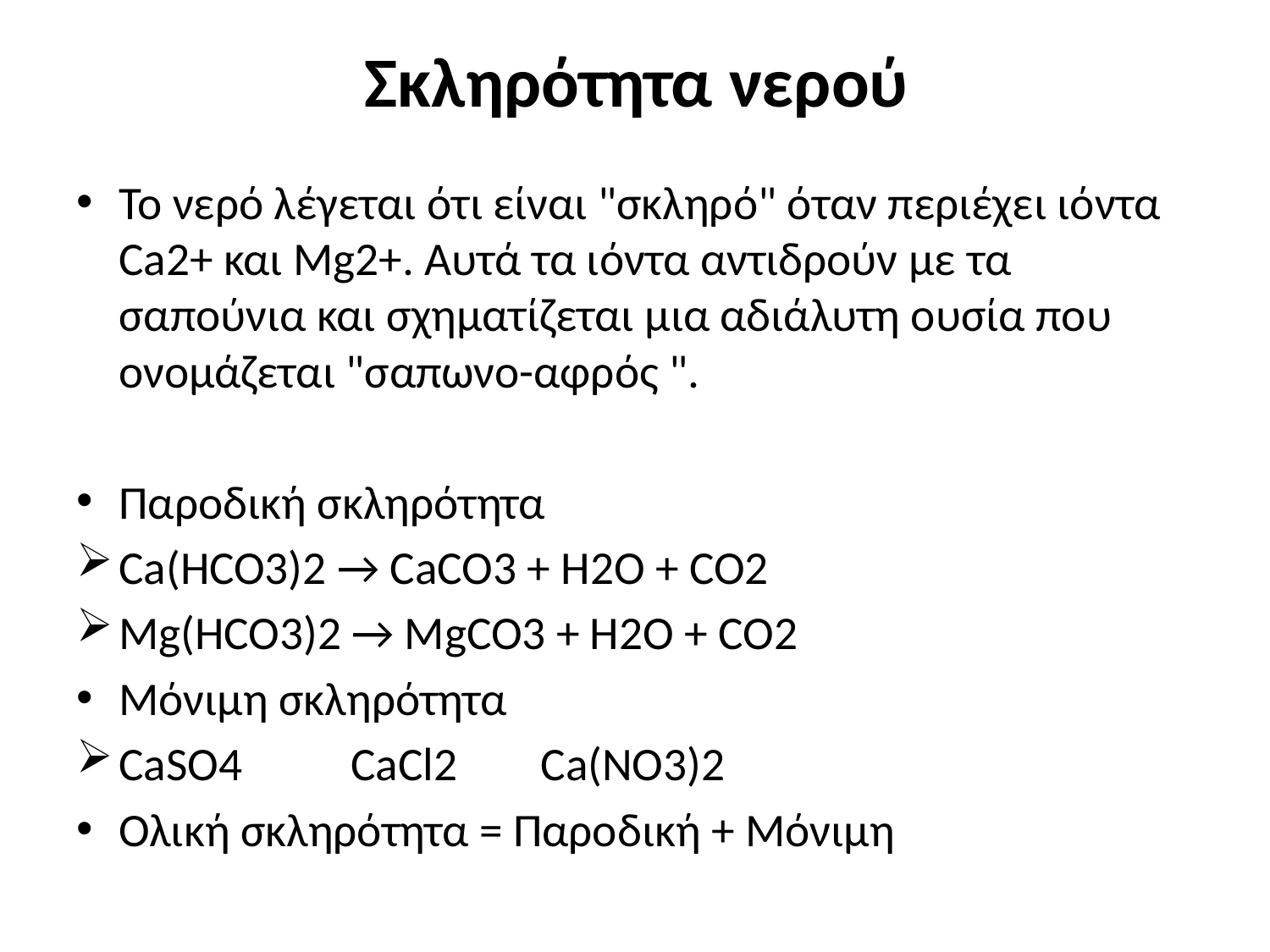

# Σκληρότητα νερού
Το νερό λέγεται ότι είναι "σκληρό" όταν περιέχει ιόντα Ca2+ και Mg2+. Αυτά τα ιόντα αντιδρούν με τα σαπούνια και σχηματίζεται μια αδιάλυτη ουσία που ονομάζεται "σαπωνο-αφρός ".

Παροδική σκληρότητα
Ca(HCO3)2 → CaCO3 + H2O + CO2
Mg(HCO3)2 → MgCO3 + H2O + CO2
Μόνιμη σκληρότητα
CaSO4	  CaCl2	Ca(NO3)2
Ολική σκληρότητα = Παροδική + Μόνιμη